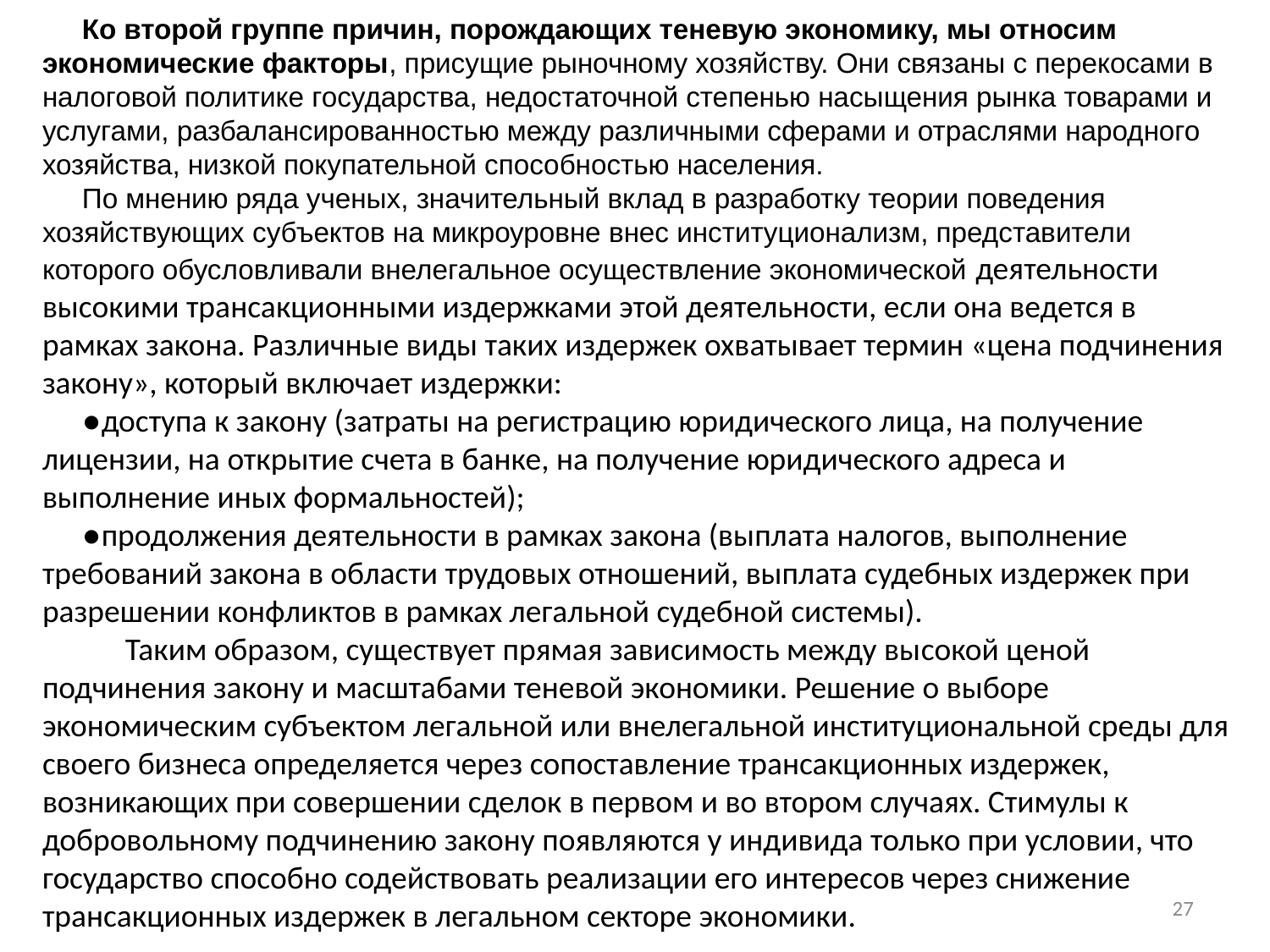

Ко второй группе причин, порождающих теневую экономику, мы относим экономические факторы, присущие рыночно­му хозяйству. Они связаны с перекосами в налоговой политике государства, недостаточной степенью насыщения рынка товарами и услугами, разбалансированностью между различными сферами и отраслями народного  хозяйства, низкой покупательной способностью населения.
По мнению ряда ученых, значительный вклад в разработку теории поведения хозяйствующих субъектов на микроуровне внес институционализм, представители которого обусловливали внелегальное осуществление экономической деятельности высокими трансакционными издержками этой деятельности, если она ведется в рамках закона. Различные виды таких издержек охватывает термин «цена подчинения закону», который включает издержки:
●доступа к закону (затраты на регистрацию юридического лица, на получение лицензии, на открытие счета в банке, на получение юридического адреса и выполнение иных формальностей);
●продолжения деятельности в рамках закона (выплата налогов, выполнение требований закона в области трудовых отношений, выплата судебных издержек при разрешении конфликтов в рамках легальной судебной системы).
      Таким образом, существует прямая зависимость между вы­сокой ценой подчинения закону и масштабами теневой экономики. Решение о выборе экономическим субъектом легальной или внелегальной институциональной среды для своего бизнеса определяется через сопоставление трансакционных издержек, возникающих при совершении сделок в первом и во втором случаях. Стимулы к добровольному подчинению закону появля­ются у индивида только при условии, что государство способно содействовать реализации его интересов через снижение трансакционных издержек в легальном секторе экономики.

27